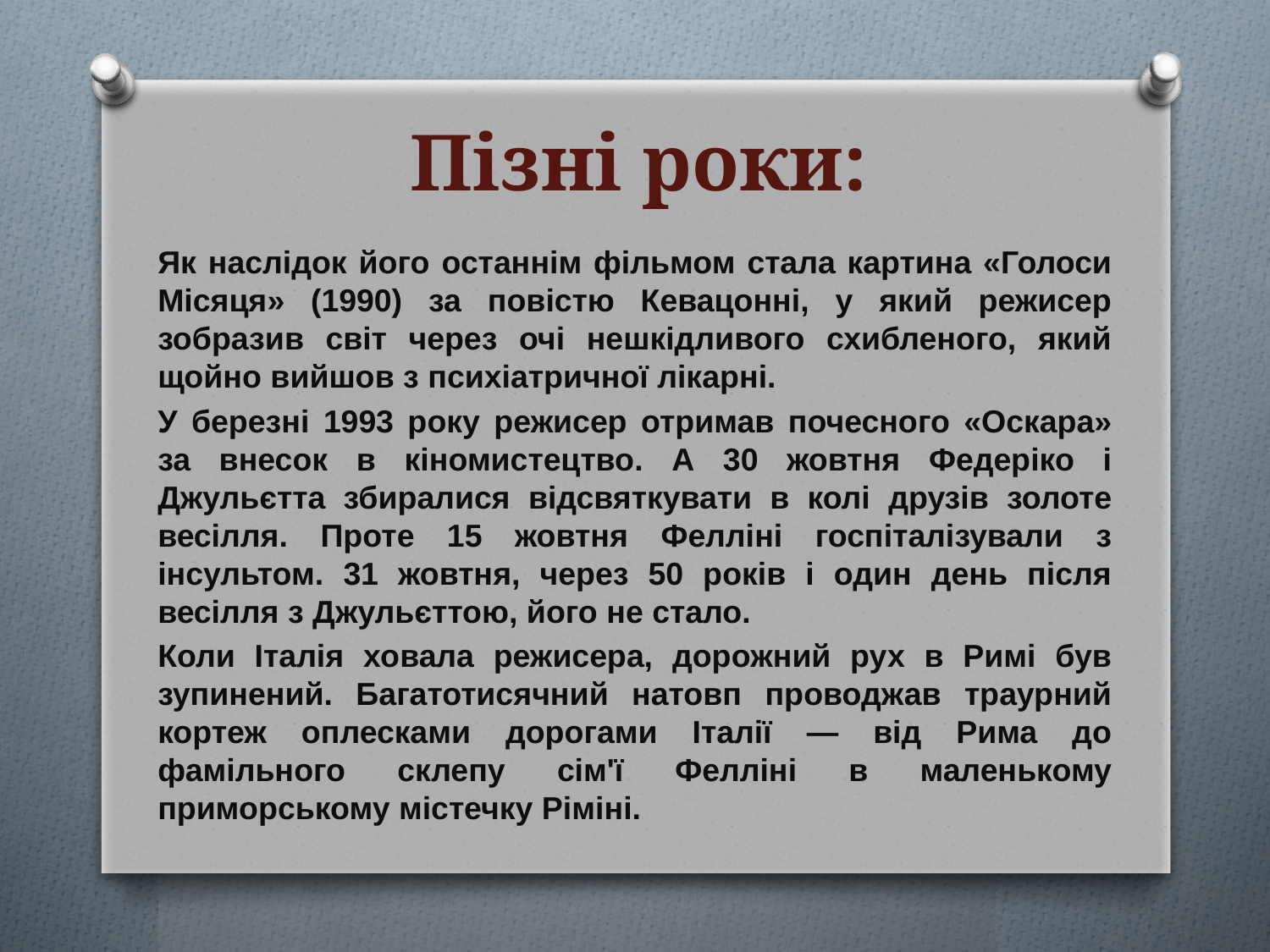

# Пізні роки:
Як наслідок його останнім фільмом стала картина «Голоси Місяця» (1990) за повістю Кевацонні, у який режисер зобразив світ через очі нешкідливого схибленого, який щойно вийшов з психіатричної лікарні.
У березні 1993 року режисер отримав почесного «Оскара» за внесок в кіномистецтво. А 30 жовтня Федеріко і Джульєтта збиралися відсвяткувати в колі друзів золоте весілля. Проте 15 жовтня Фелліні госпіталізували з інсультом. 31 жовтня, через 50 років і один день після весілля з Джульєттою, його не стало.
Коли Італія ховала режисера, дорожний рух в Римі був зупинений. Багатотисячний натовп проводжав траурний кортеж оплесками дорогами Італії — від Рима до фамільного склепу сім'ї Фелліні в маленькому приморському містечку Ріміні.